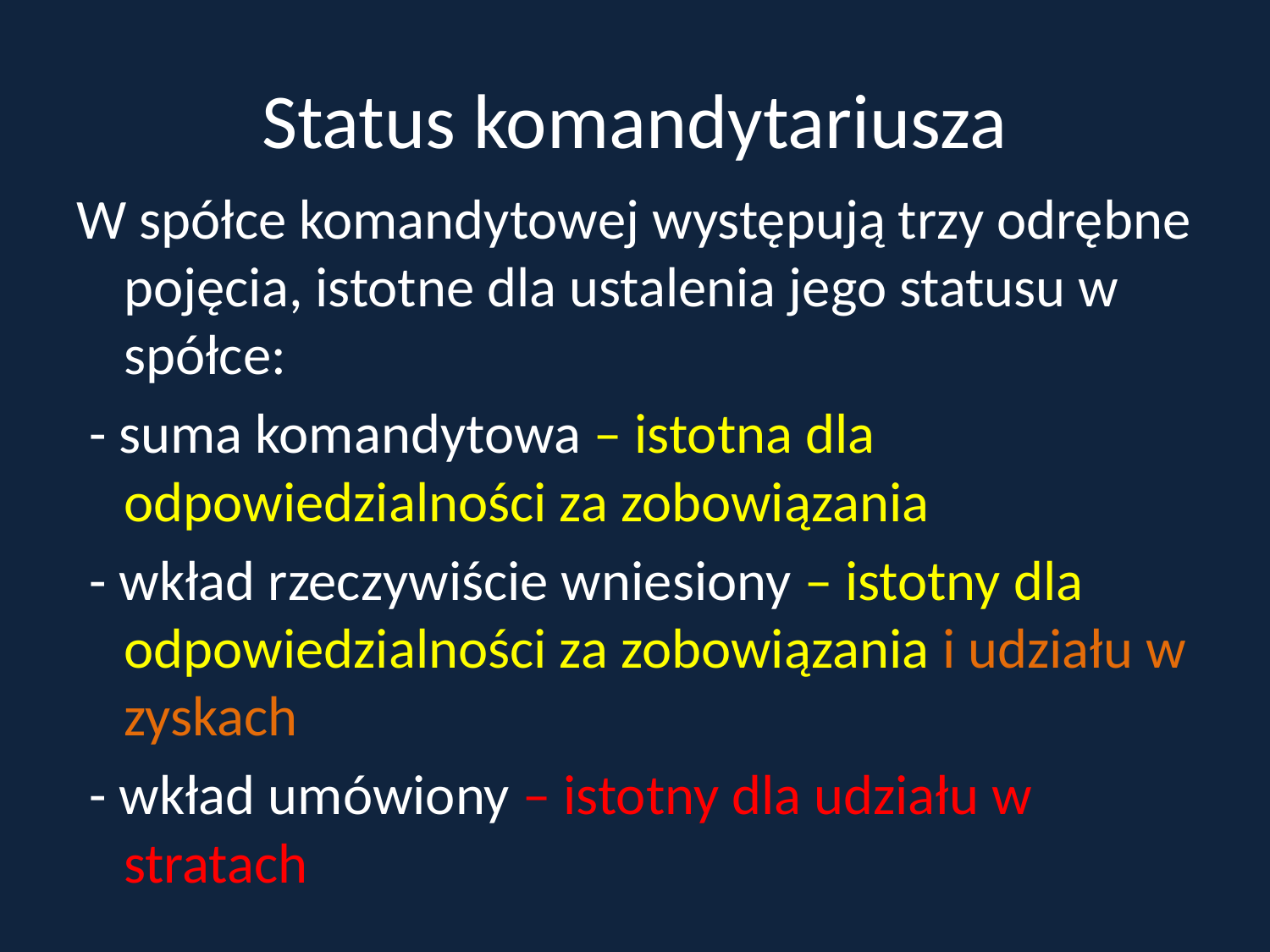

# Status komandytariusza
W spółce komandytowej występują trzy odrębne pojęcia, istotne dla ustalenia jego statusu w spółce:
 - suma komandytowa – istotna dla odpowiedzialności za zobowiązania
 - wkład rzeczywiście wniesiony – istotny dla odpowiedzialności za zobowiązania i udziału w zyskach
 - wkład umówiony – istotny dla udziału w stratach